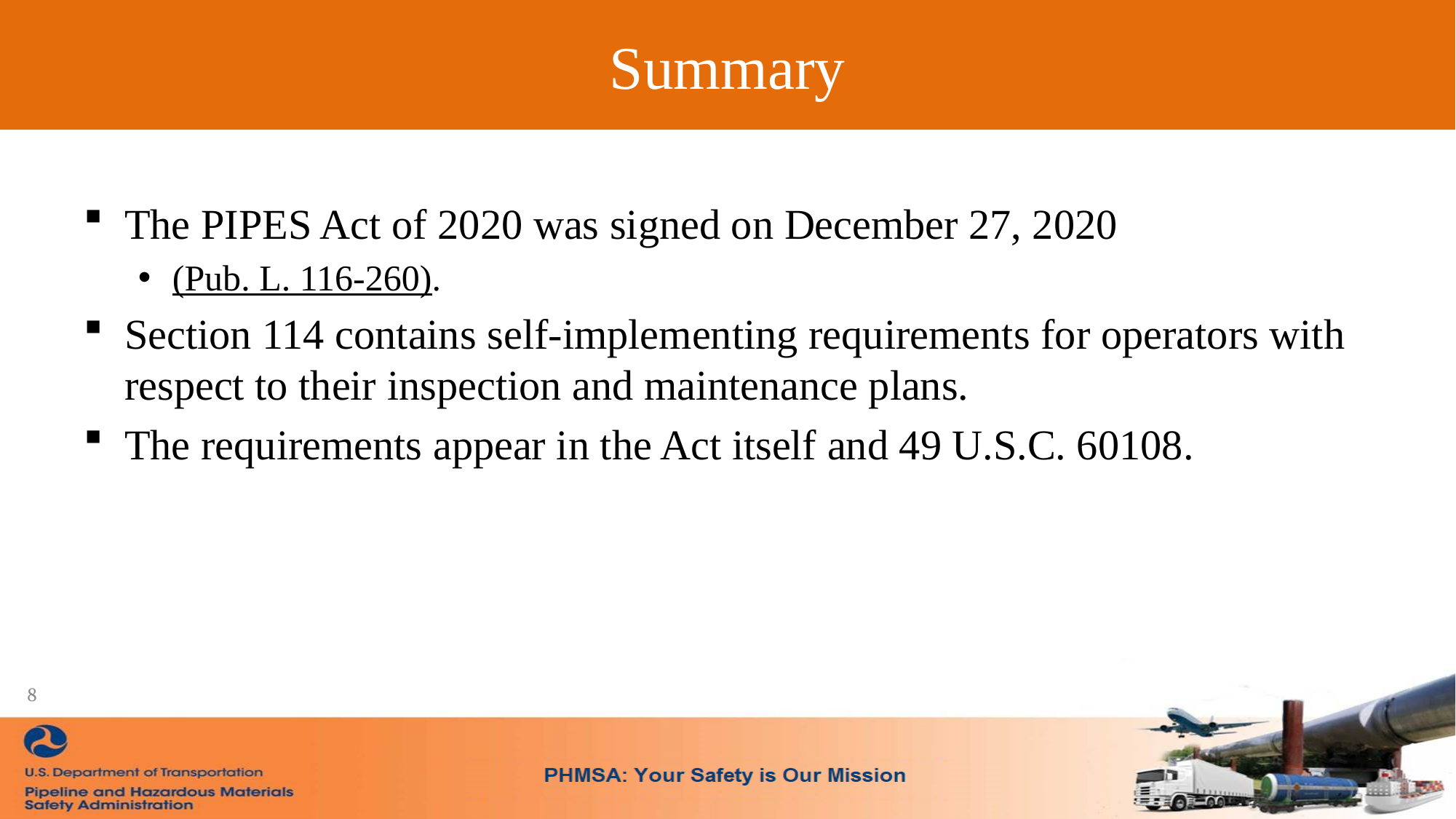

# Summary
The PIPES Act of 2020 was signed on December 27, 2020
(Pub. L. 116-260).
Section 114 contains self-implementing requirements for operators with respect to their inspection and maintenance plans.
The requirements appear in the Act itself and 49 U.S.C. 60108.
8